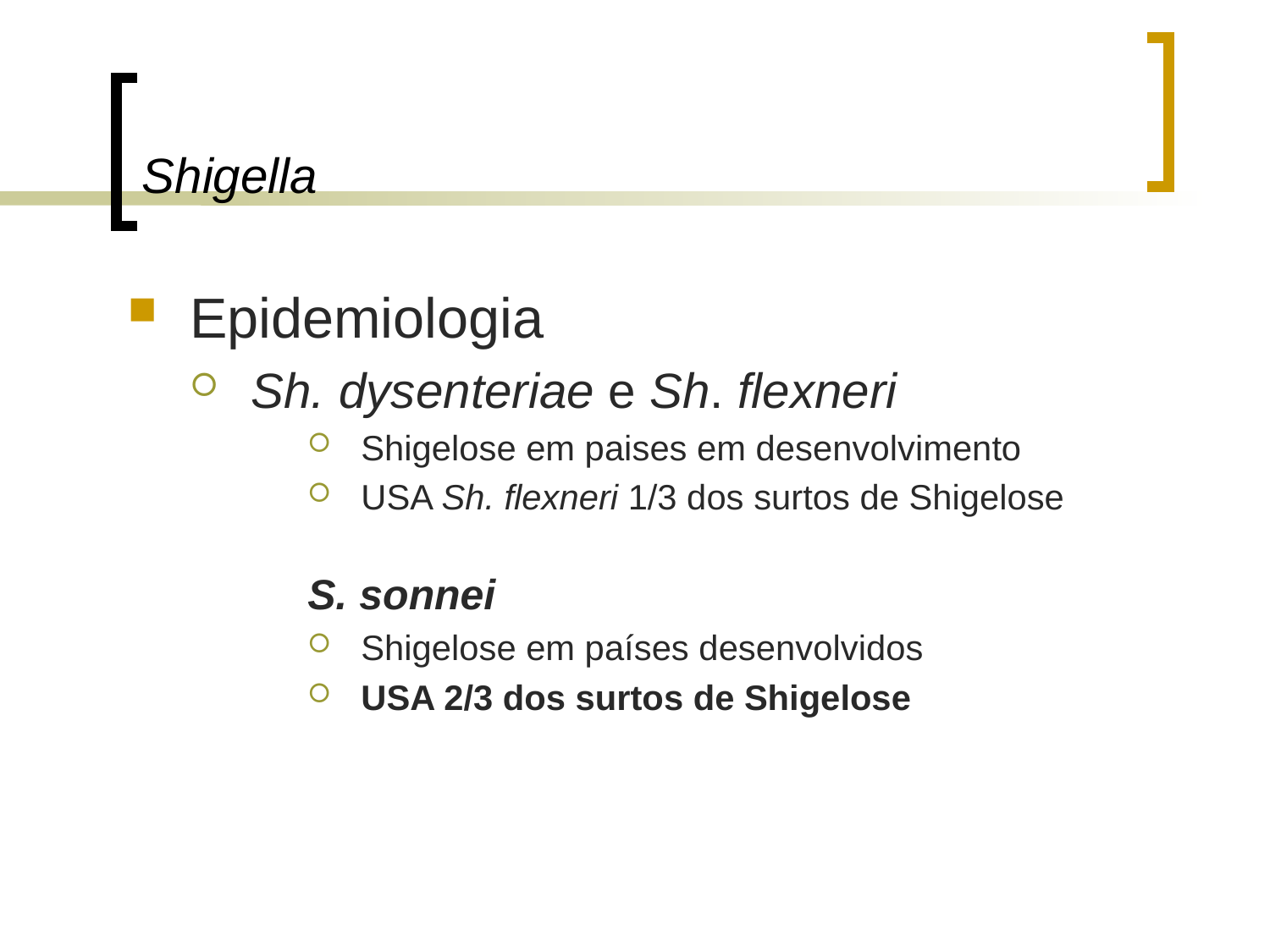

# Shigella
Epidemiologia
Sh. dysenteriae e Sh. flexneri
Shigelose em paises em desenvolvimento
USA Sh. flexneri 1/3 dos surtos de Shigelose
S. sonnei
Shigelose em países desenvolvidos
USA 2/3 dos surtos de Shigelose